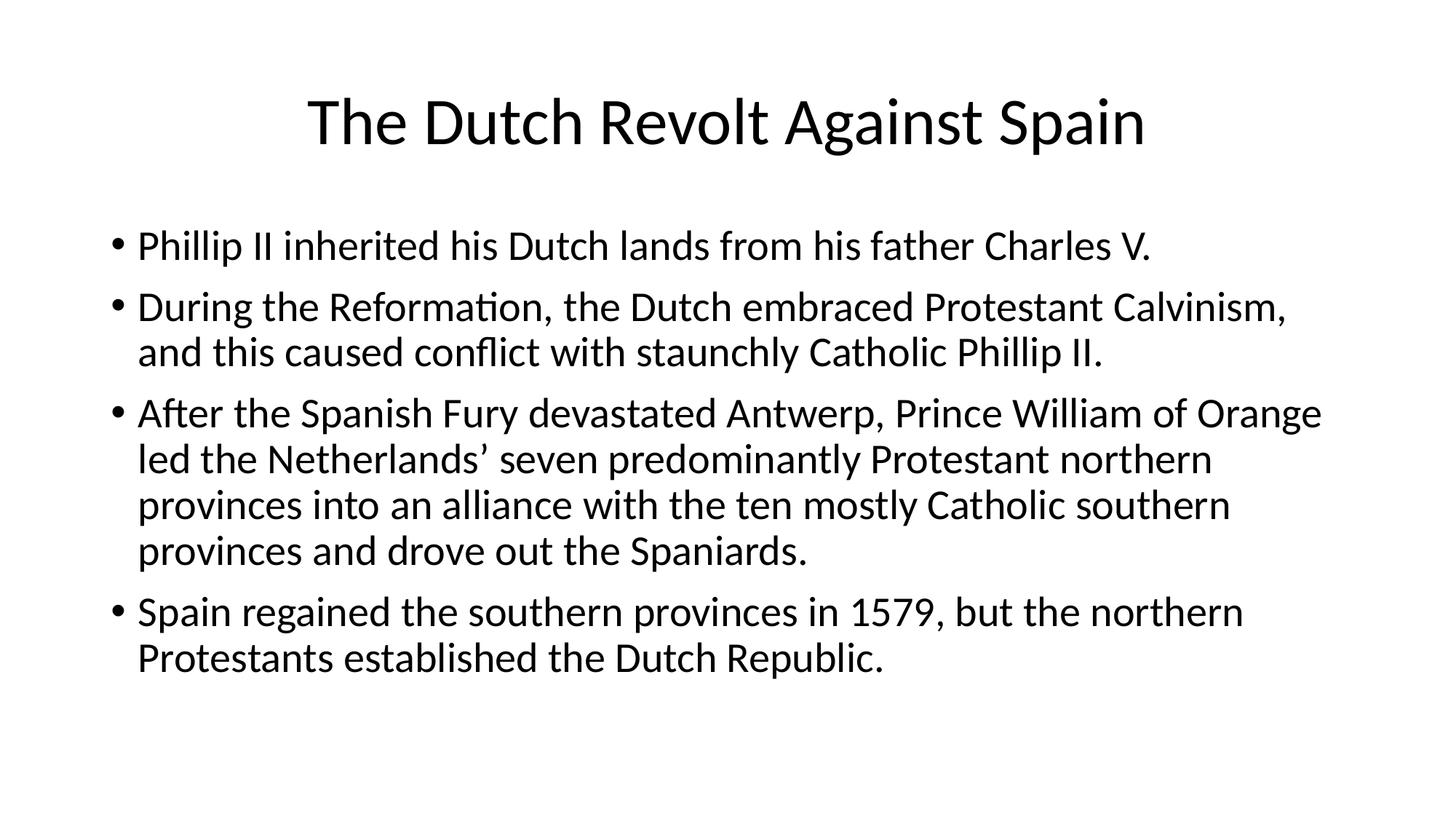

# The Dutch Revolt Against Spain
Phillip II inherited his Dutch lands from his father Charles V.
During the Reformation, the Dutch embraced Protestant Calvinism, and this caused conflict with staunchly Catholic Phillip II.
After the Spanish Fury devastated Antwerp, Prince William of Orange  led the Netherlands’ seven predominantly Protestant northern provinces into an alliance with the ten mostly Catholic southern provinces and drove out the Spaniards.
Spain regained the southern provinces in 1579, but the northern Protestants established the Dutch Republic.